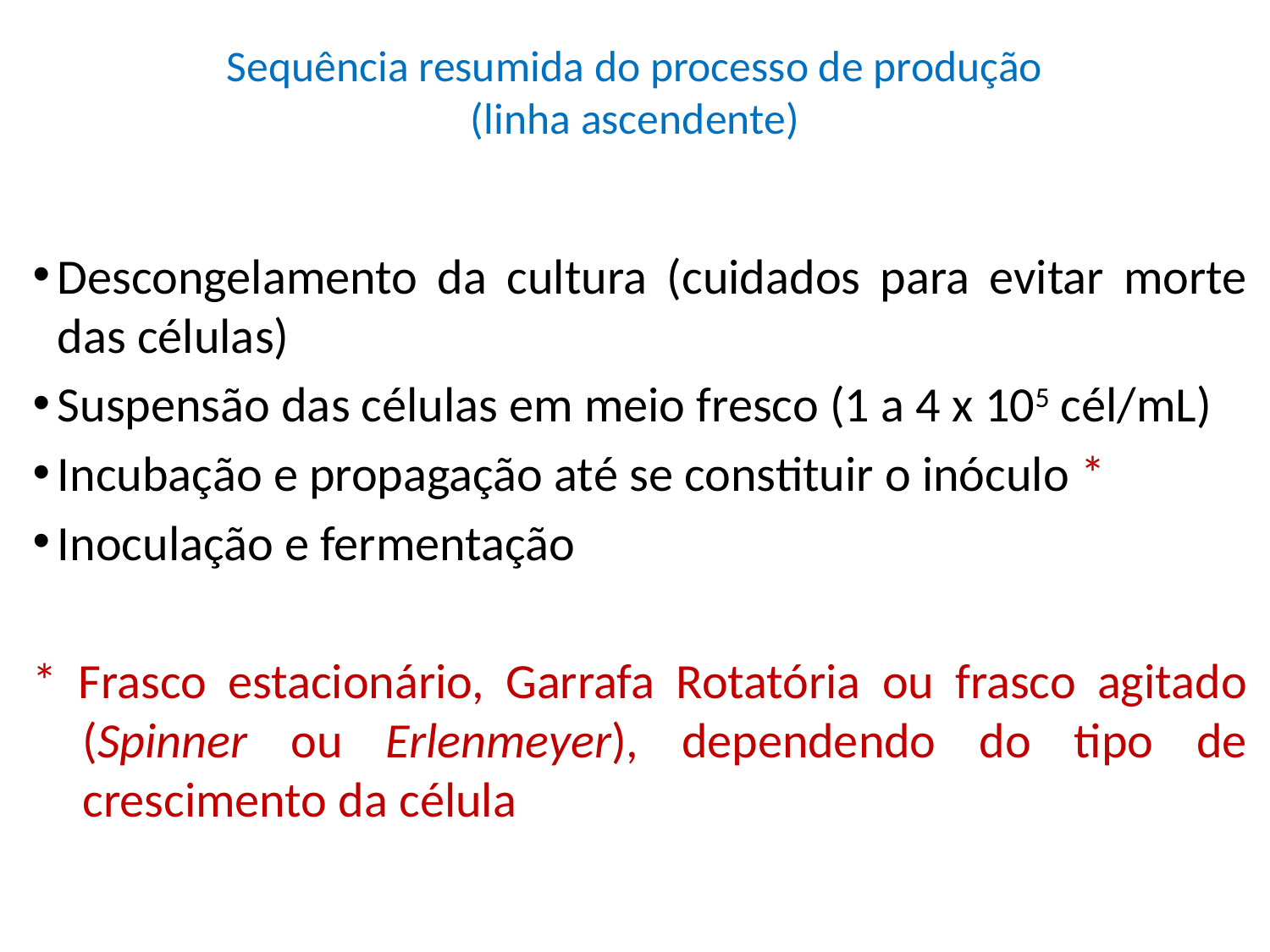

# Sequência resumida do processo de produção (linha ascendente)
Descongelamento da cultura (cuidados para evitar morte das células)
Suspensão das células em meio fresco (1 a 4 x 105 cél/mL)
Incubação e propagação até se constituir o inóculo *
Inoculação e fermentação

* Frasco estacionário, Garrafa Rotatória ou frasco agitado (Spinner ou Erlenmeyer), dependendo do tipo de crescimento da célula